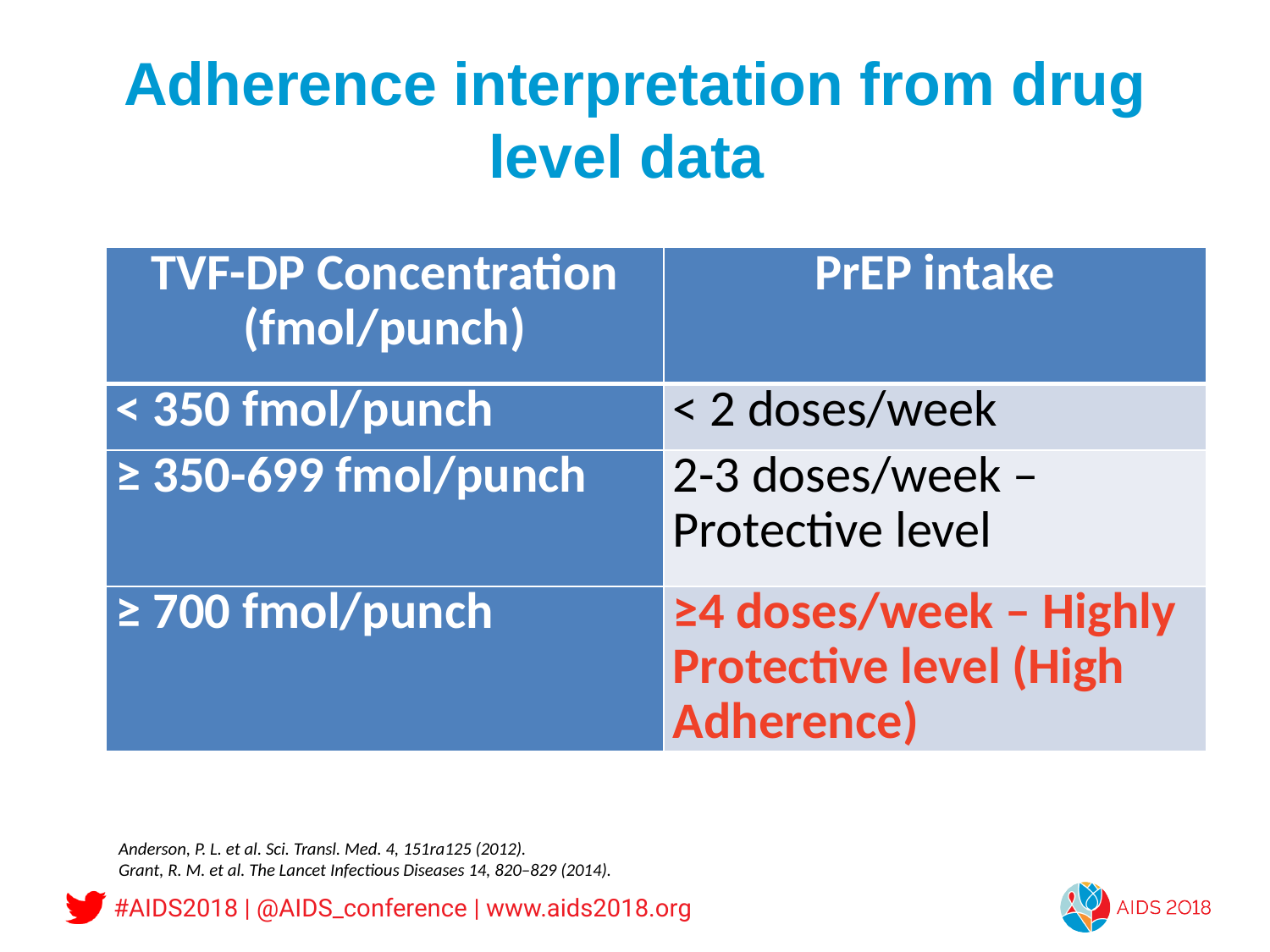

# Adherence interpretation from drug level data
| TVF-DP Concentration (fmol/punch) | PrEP intake |
| --- | --- |
| < 350 fmol/punch | < 2 doses/week |
| ≥ 350-699 fmol/punch | 2-3 doses/week – Protective level |
| ≥ 700 fmol/punch | ≥4 doses/week – Highly Protective level (High Adherence) |
Anderson, P. L. et al. Sci. Transl. Med. 4, 151ra125 (2012).
Grant, R. M. et al. The Lancet Infectious Diseases 14, 820–829 (2014).